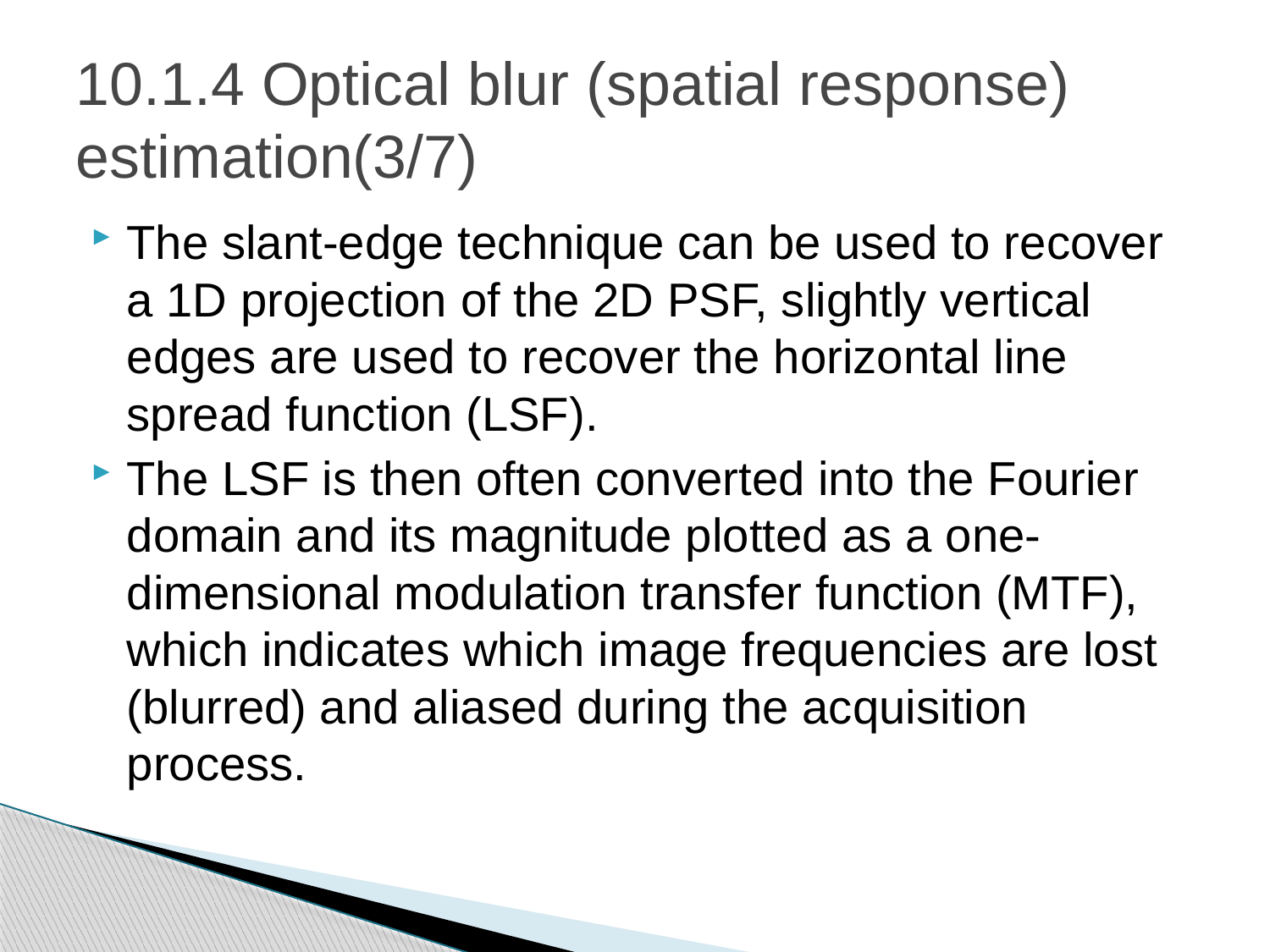

# 10.1.4 Optical blur (spatial response) estimation(3/7)
The slant-edge technique can be used to recover a 1D projection of the 2D PSF, slightly vertical edges are used to recover the horizontal line spread function (LSF).
The LSF is then often converted into the Fourier domain and its magnitude plotted as a one-dimensional modulation transfer function (MTF), which indicates which image frequencies are lost (blurred) and aliased during the acquisition process.